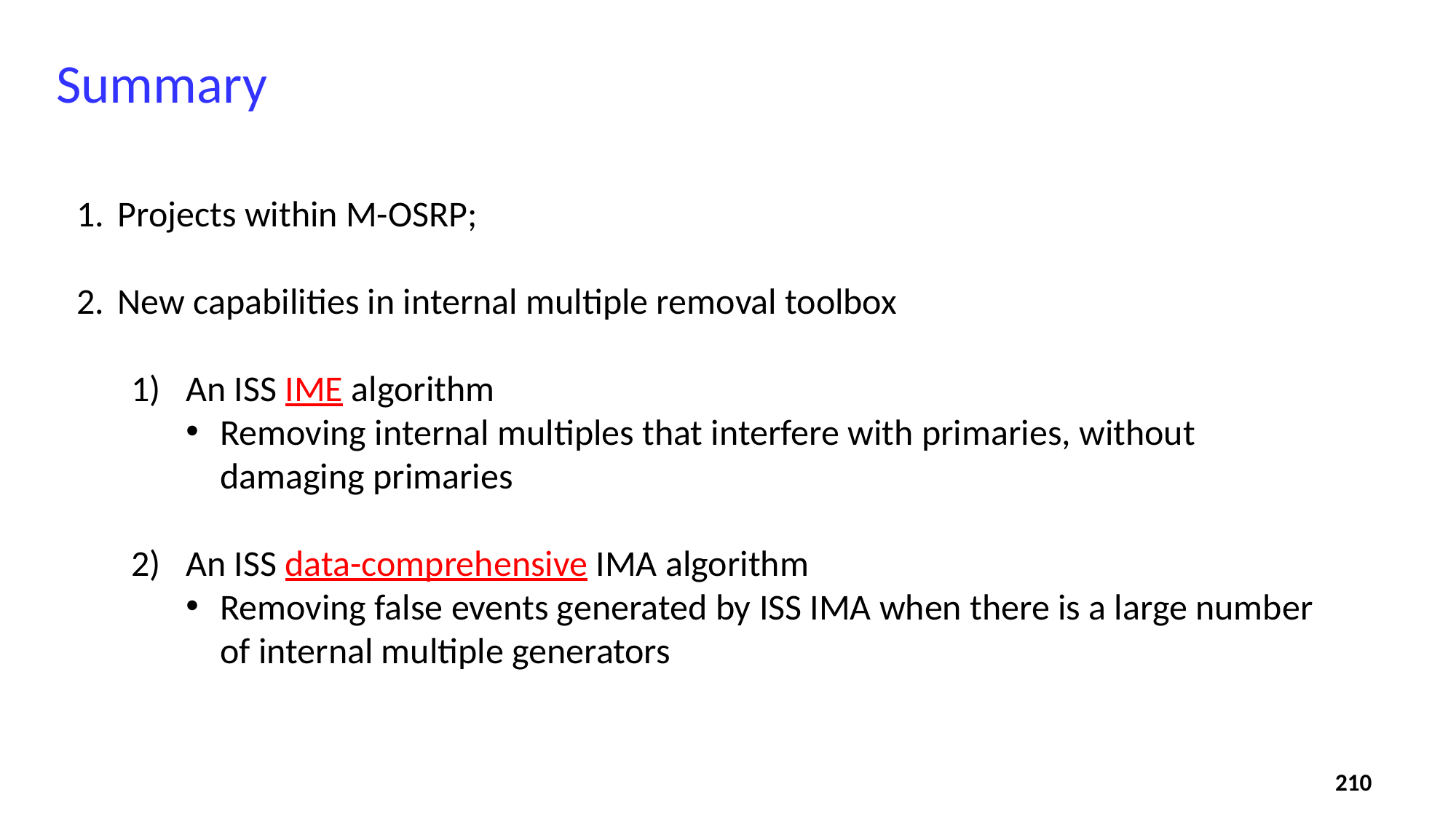

Summary
Projects within M-OSRP;

New capabilities in internal multiple removal toolbox

An ISS IME algorithm
Removing internal multiples that interfere with primaries, without damaging primaries

An ISS data-comprehensive IMA algorithm
Removing false events generated by ISS IMA when there is a large number of internal multiple generators
210